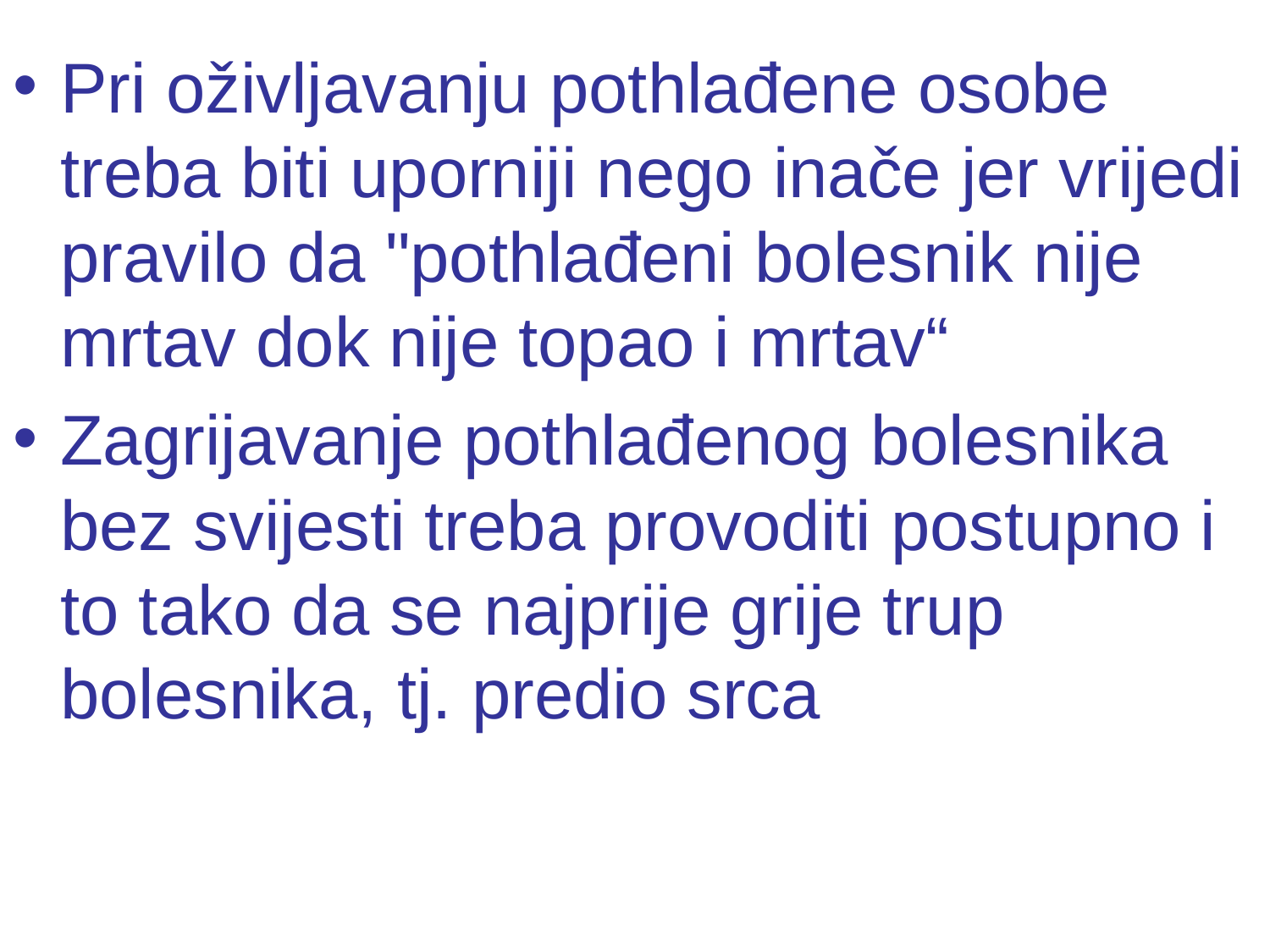

#
Pri oživljavanju pothlađene osobe treba biti uporniji nego inače jer vrijedi pravilo da "pothlađeni bolesnik nije mrtav dok nije topao i mrtav“
Zagrijavanje pothlađenog bolesnika bez svijesti treba provoditi postupno i to tako da se najprije grije trup bolesnika, tj. predio srca